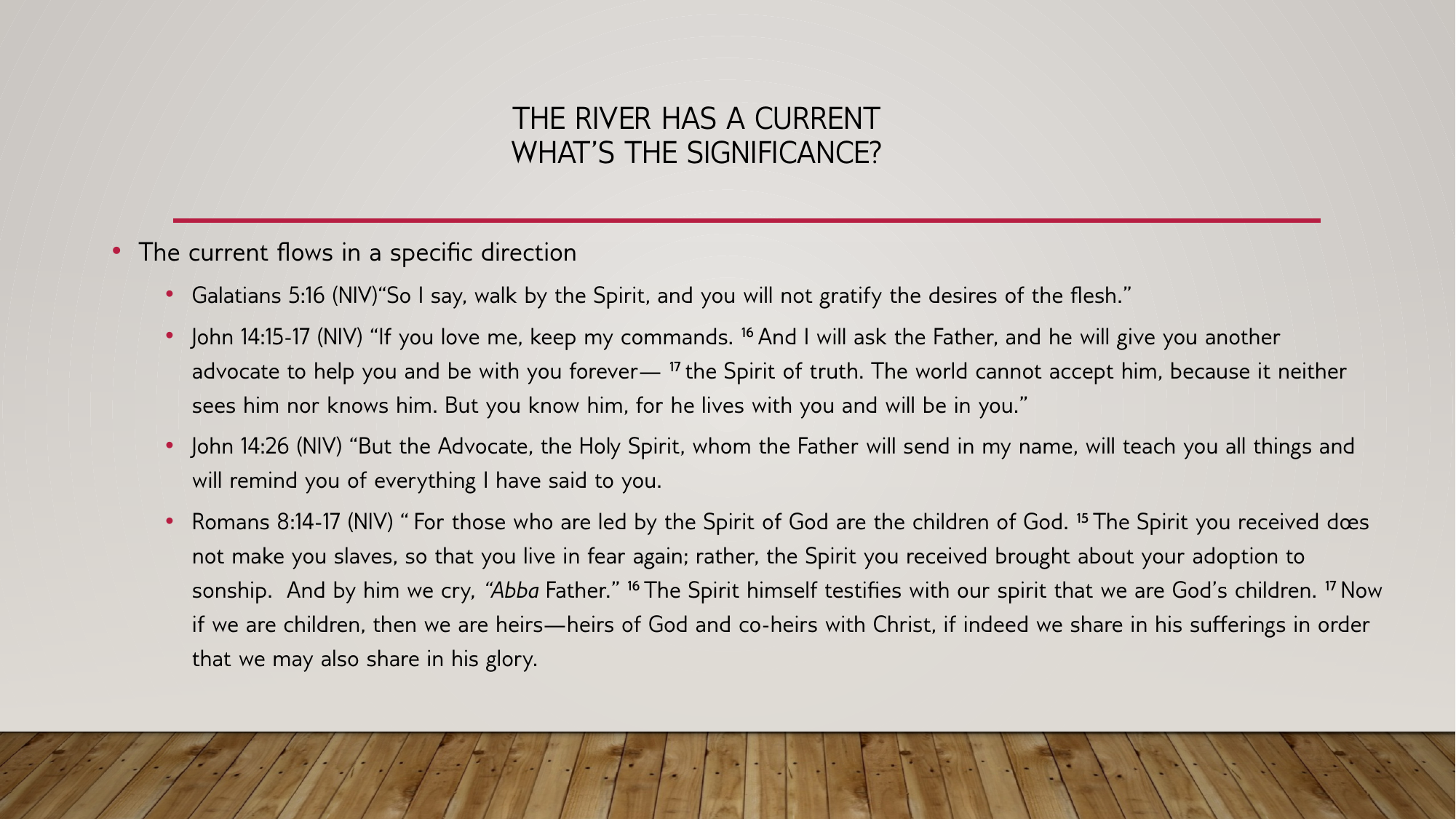

# The river has a current what’s the significance?
The current flows in a specific direction
Galatians 5:16 (NIV)“So I say, walk by the Spirit, and you will not gratify the desires of the flesh.”
John 14:15-17 (NIV) “If you love me, keep my commands. 16 And I will ask the Father, and he will give you another advocate to help you and be with you forever— 17 the Spirit of truth. The world cannot accept him, because it neither sees him nor knows him. But you know him, for he lives with you and will be in you.”
John 14:26 (NIV) “But the Advocate, the Holy Spirit, whom the Father will send in my name, will teach you all things and will remind you of everything I have said to you.
Romans 8:14-17 (NIV) “ For those who are led by the Spirit of God are the children of God. 15 The Spirit you received does not make you slaves, so that you live in fear again; rather, the Spirit you received brought about your adoption to sonship.  And by him we cry, “Abba Father.” 16 The Spirit himself testifies with our spirit that we are God’s children. 17 Now if we are children, then we are heirs—heirs of God and co-heirs with Christ, if indeed we share in his sufferings in order that we may also share in his glory.